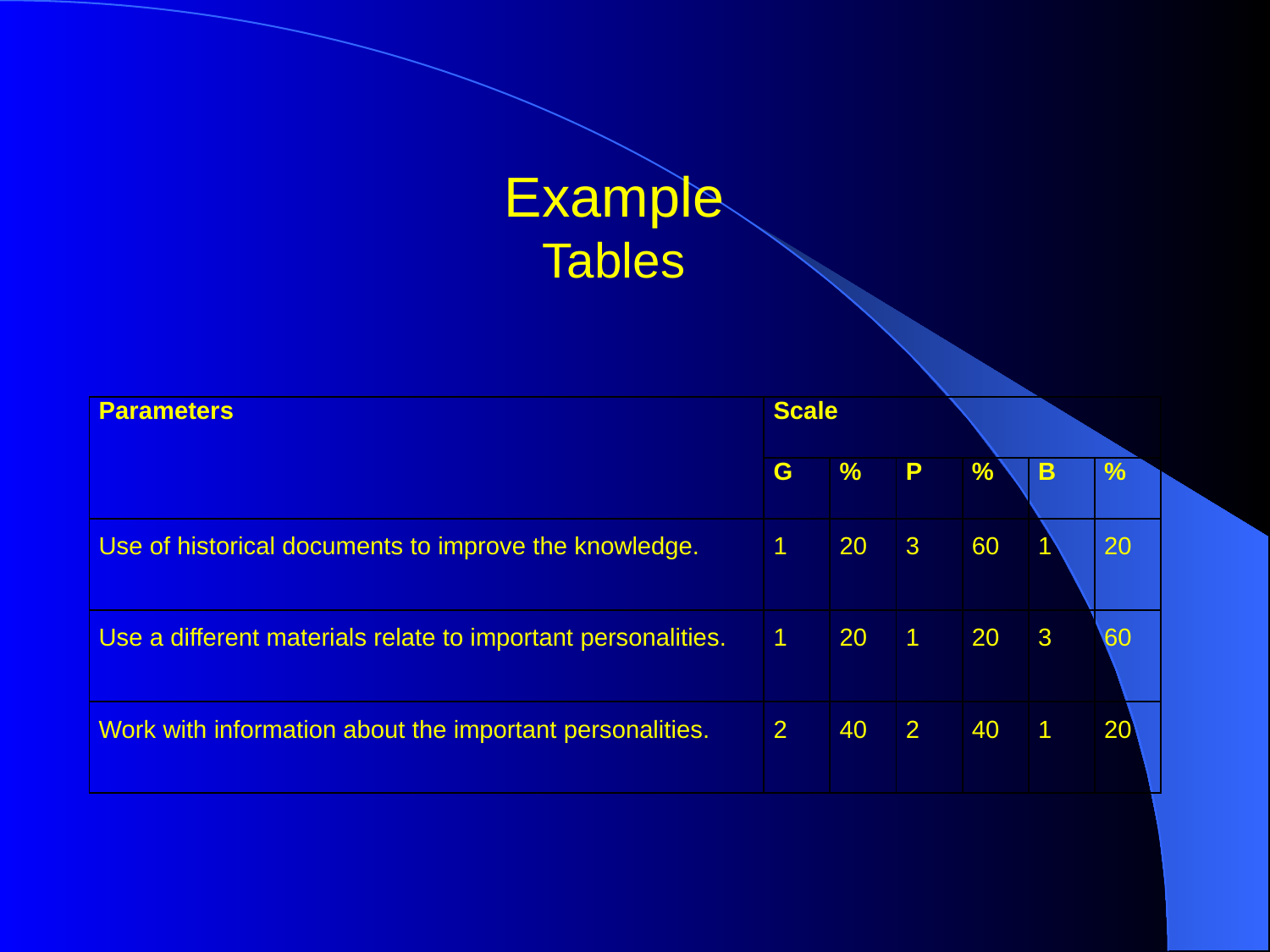

# Example Tables
| Parameters | Scale |  |  |  |  |  |
| --- | --- | --- | --- | --- | --- | --- |
|  | G | % | P | % | B | % |
| Use of historical documents to improve the knowledge. | 1 | 20 | 3 | 60 | 1 | 20 |
| Use a different materials relate to important personalities. | 1 | 20 | 1 | 20 | 3 | 60 |
| Work with information about the important personalities. | 2 | 40 | 2 | 40 | 1 | 20 |